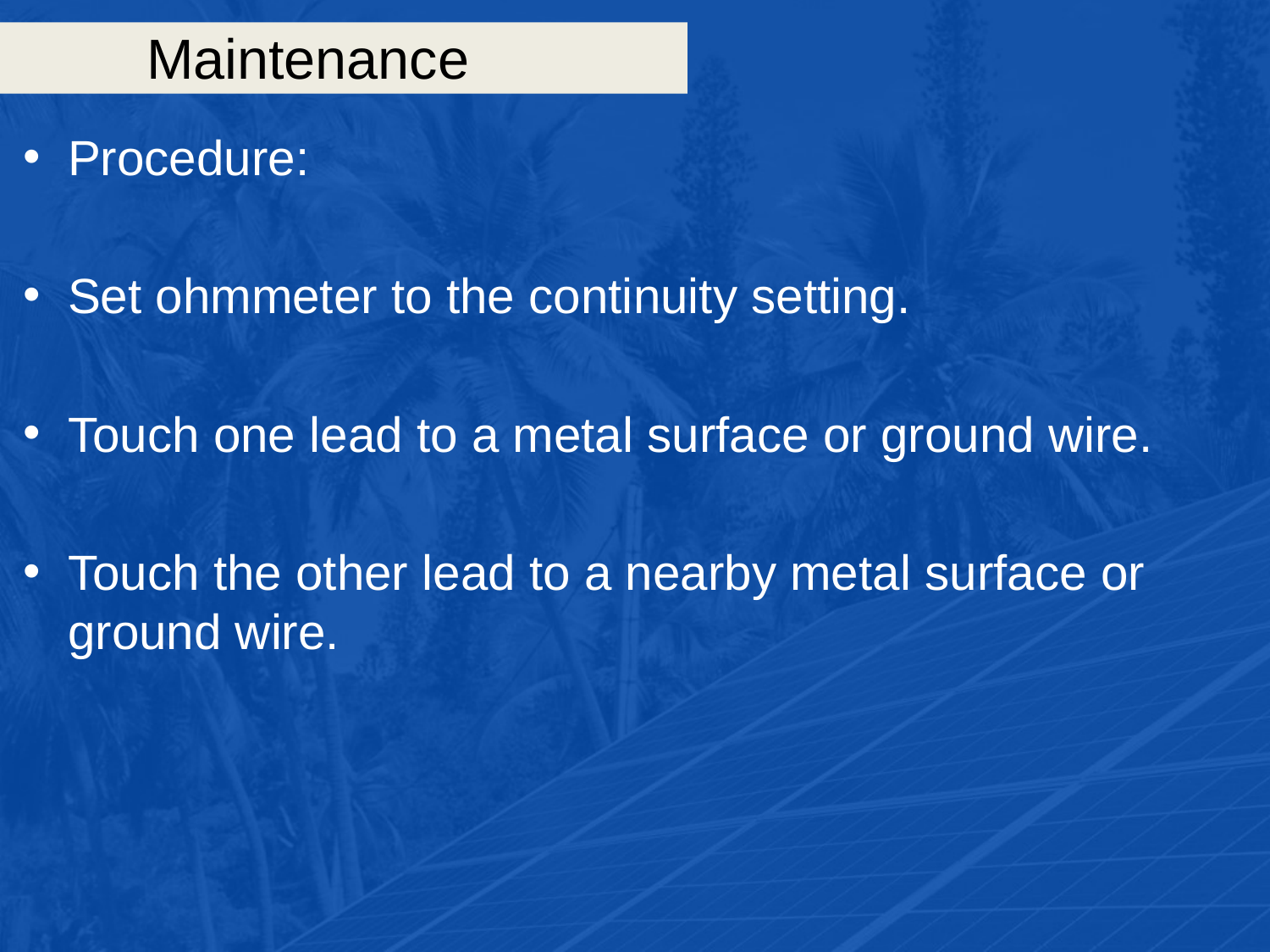

# Maintenance
Procedure:

Set ohmmeter to the continuity setting.

Touch one lead to a metal surface or ground wire.

Touch the other lead to a nearby metal surface or ground wire.